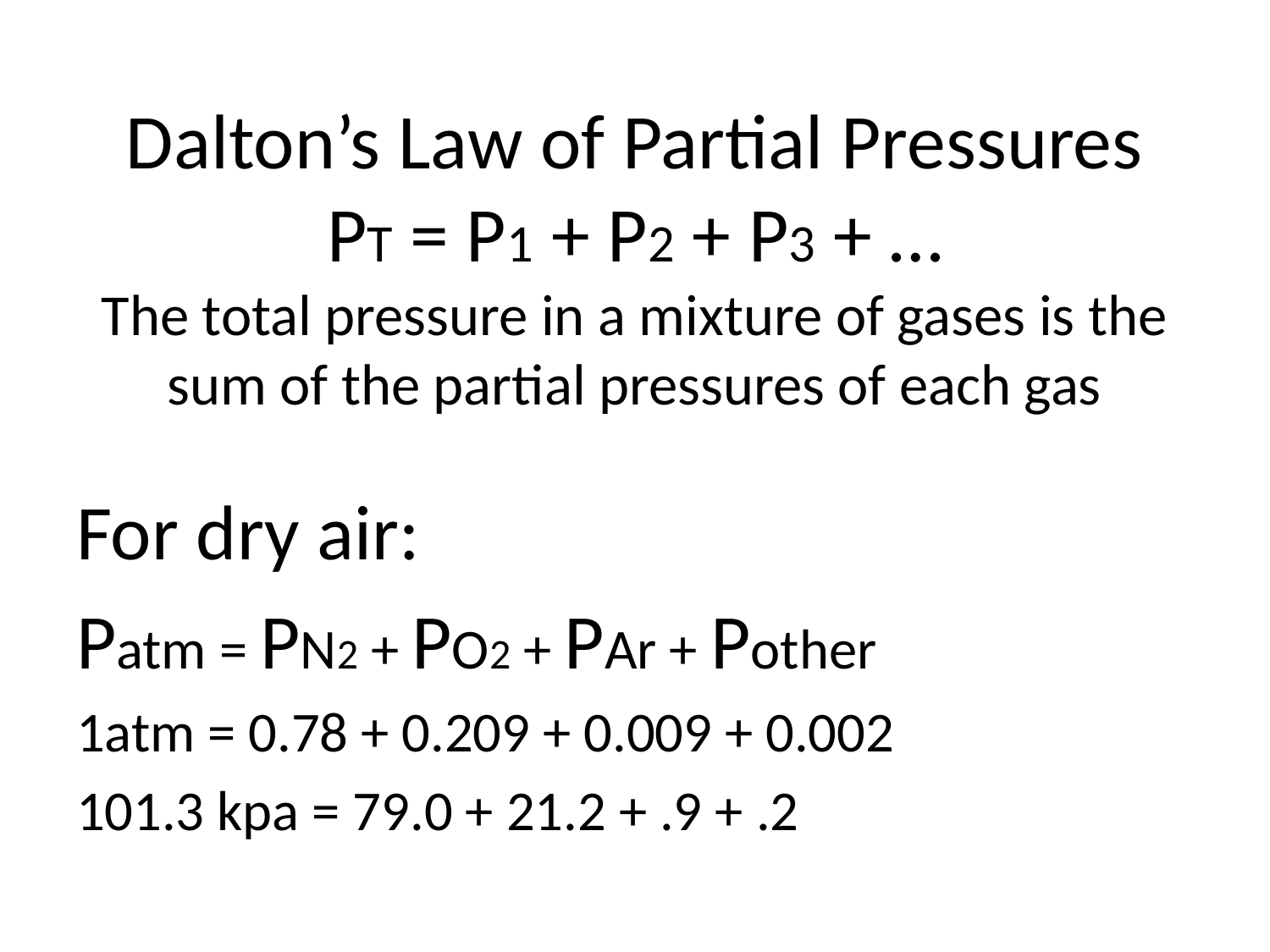

# Dalton’s Law of Partial Pressures PT = P1 + P2 + P3 + … The total pressure in a mixture of gases is the sum of the partial pressures of each gas
For dry air:
Patm = PN2 + PO2 + PAr + Pother
1atm = 0.78 + 0.209 + 0.009 + 0.002
101.3 kpa = 79.0 + 21.2 + .9 + .2